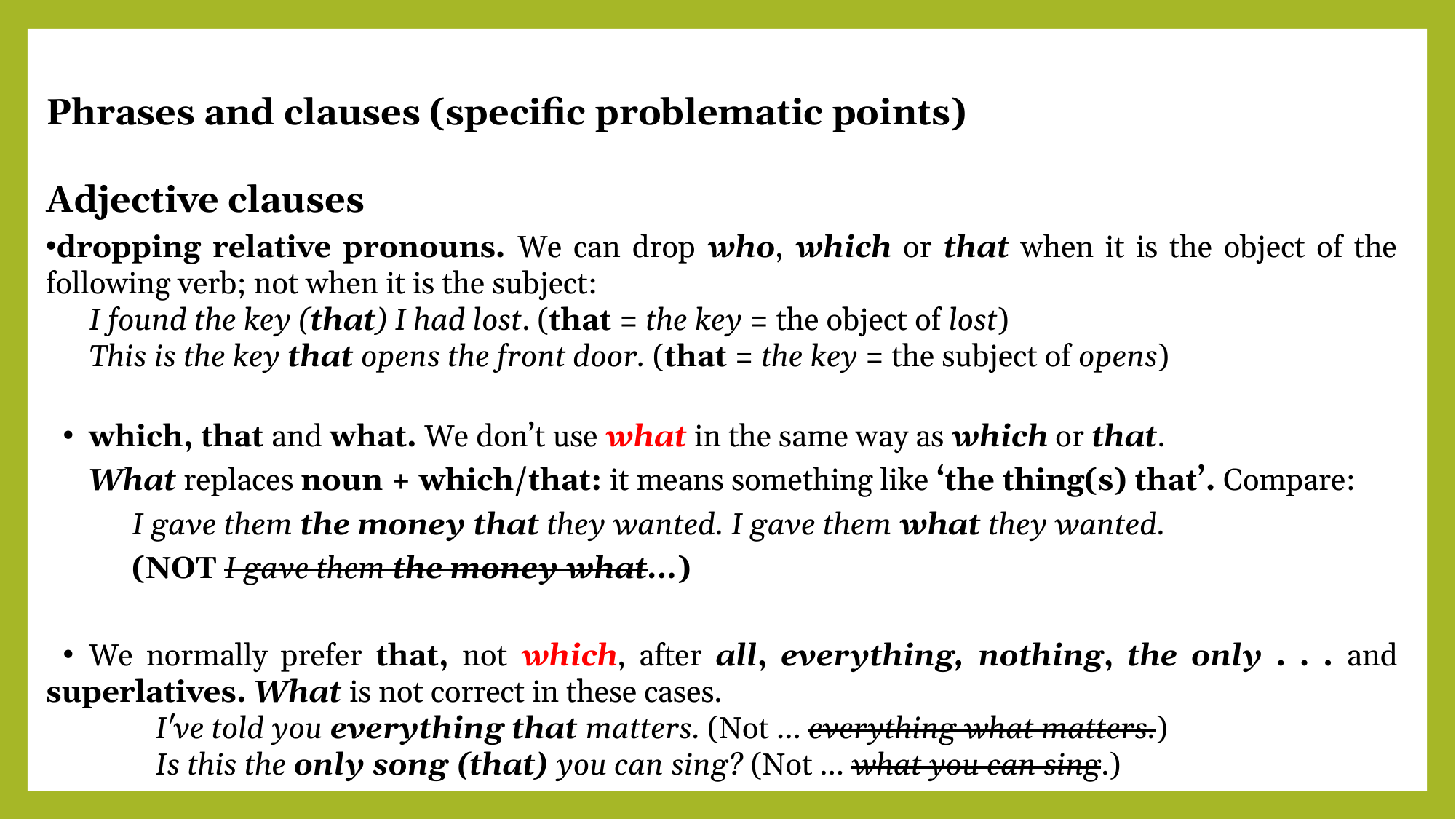

Phrases and clauses (specific problematic points)
     
Adjective clauses
dropping relative pronouns. We can drop who, which or that when it is the object of the following verb; not when it is the subject:
I found the key (that) I had lost. (that = the key = the object of lost)
This is the key that opens the front door. (that = the key = the subject of opens)

which, that and what. We don’t use what in the same way as which or that.
What replaces noun + which/that: it means something like ‘the thing(s) that’. Compare:
I gave them the money that they wanted. I gave them what they wanted.
(NOT I gave them the money what...)

We normally prefer that, not which, after all, everything, nothing, the only . . . and superlatives. What is not correct in these cases.
	I've told you everything that matters. (Not ... everything what matters.)
	Is this the only song (that) you can sing? (Not ... what you can sing.)